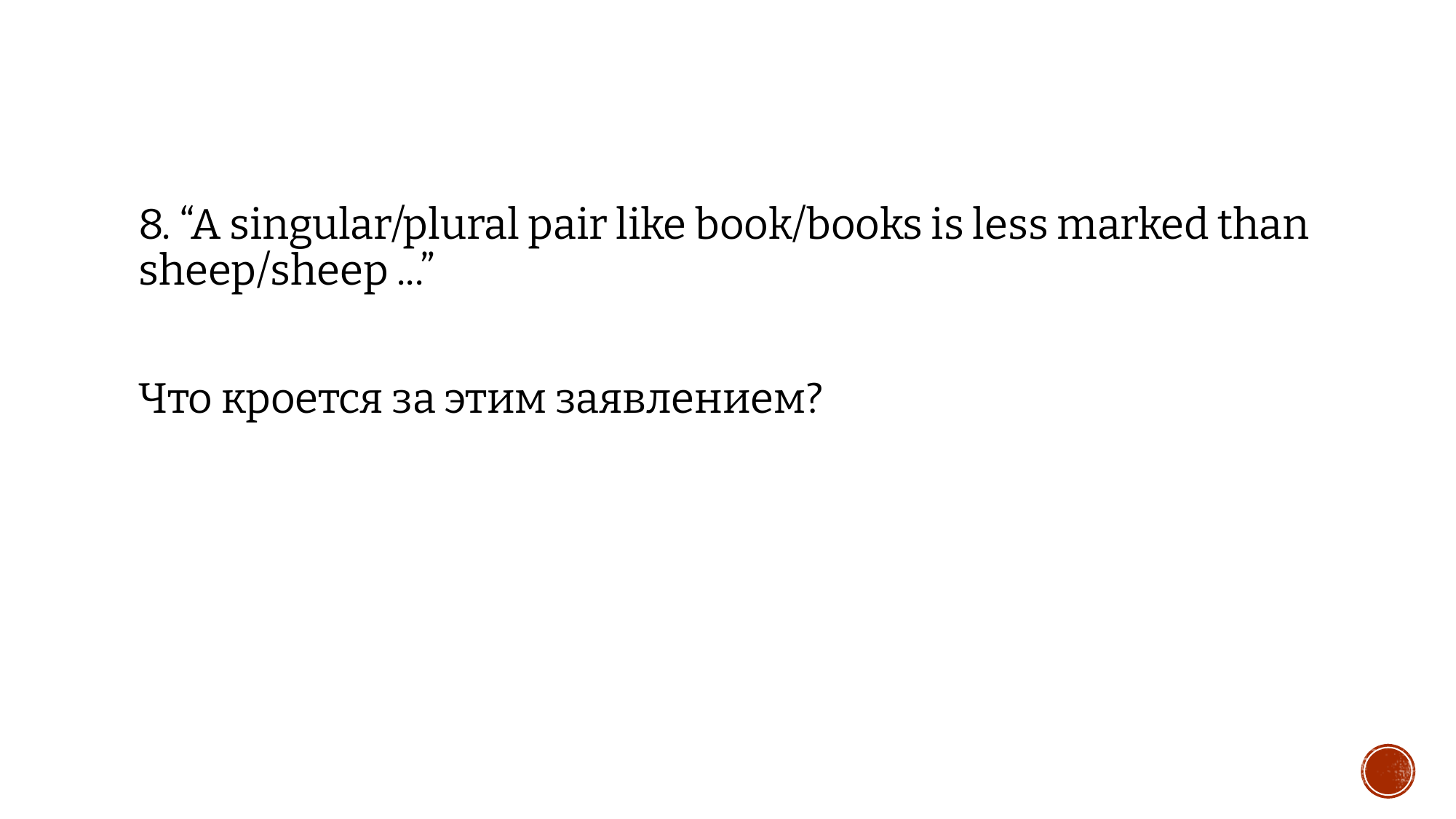

#
8. “A singular/plural pair like book/books is less marked than sheep/sheep ...”

Что кроется за этим заявлением?